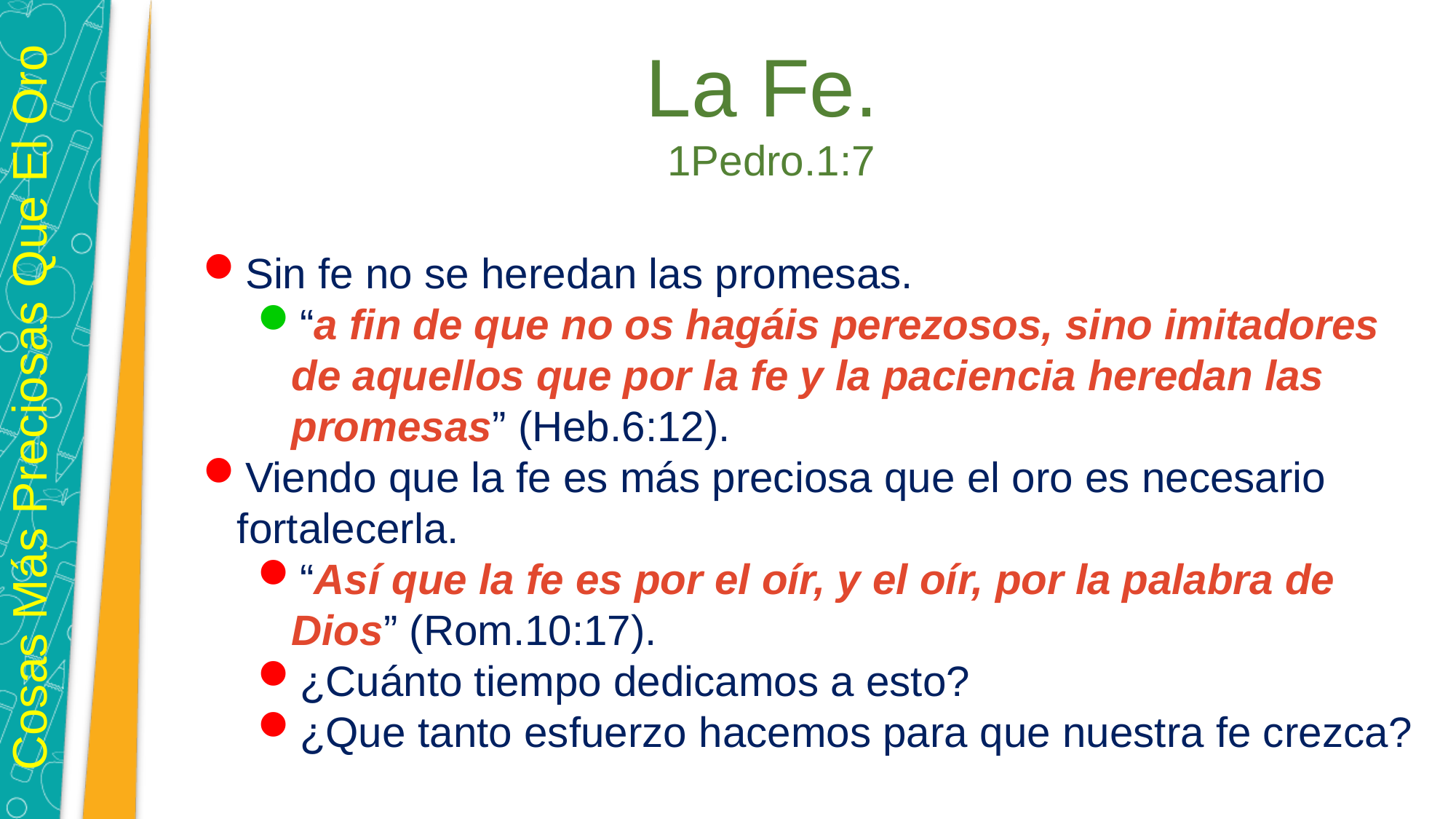

La Fe.
1Pedro.1:7
Sin fe no se heredan las promesas.
“a fin de que no os hagáis perezosos, sino imitadores de aquellos que por la fe y la paciencia heredan las promesas” (Heb.6:12).
Viendo que la fe es más preciosa que el oro es necesario fortalecerla.
“Así que la fe es por el oír, y el oír, por la palabra de Dios” (Rom.10:17).
¿Cuánto tiempo dedicamos a esto?
¿Que tanto esfuerzo hacemos para que nuestra fe crezca?

Cosas Más Preciosas Que El Oro